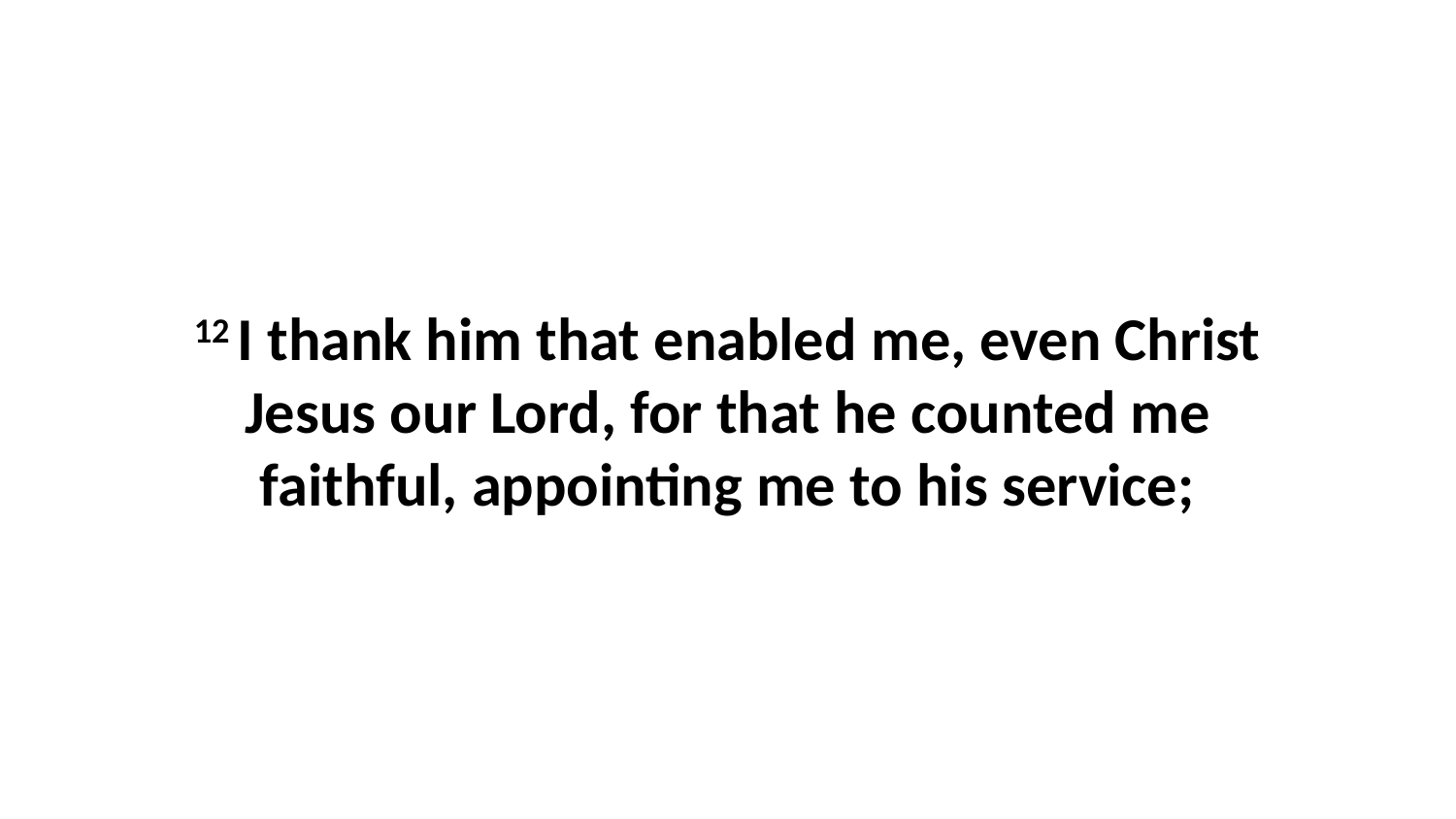

12 I thank him that enabled me, even Christ Jesus our Lord, for that he counted me faithful, appointing me to his service;